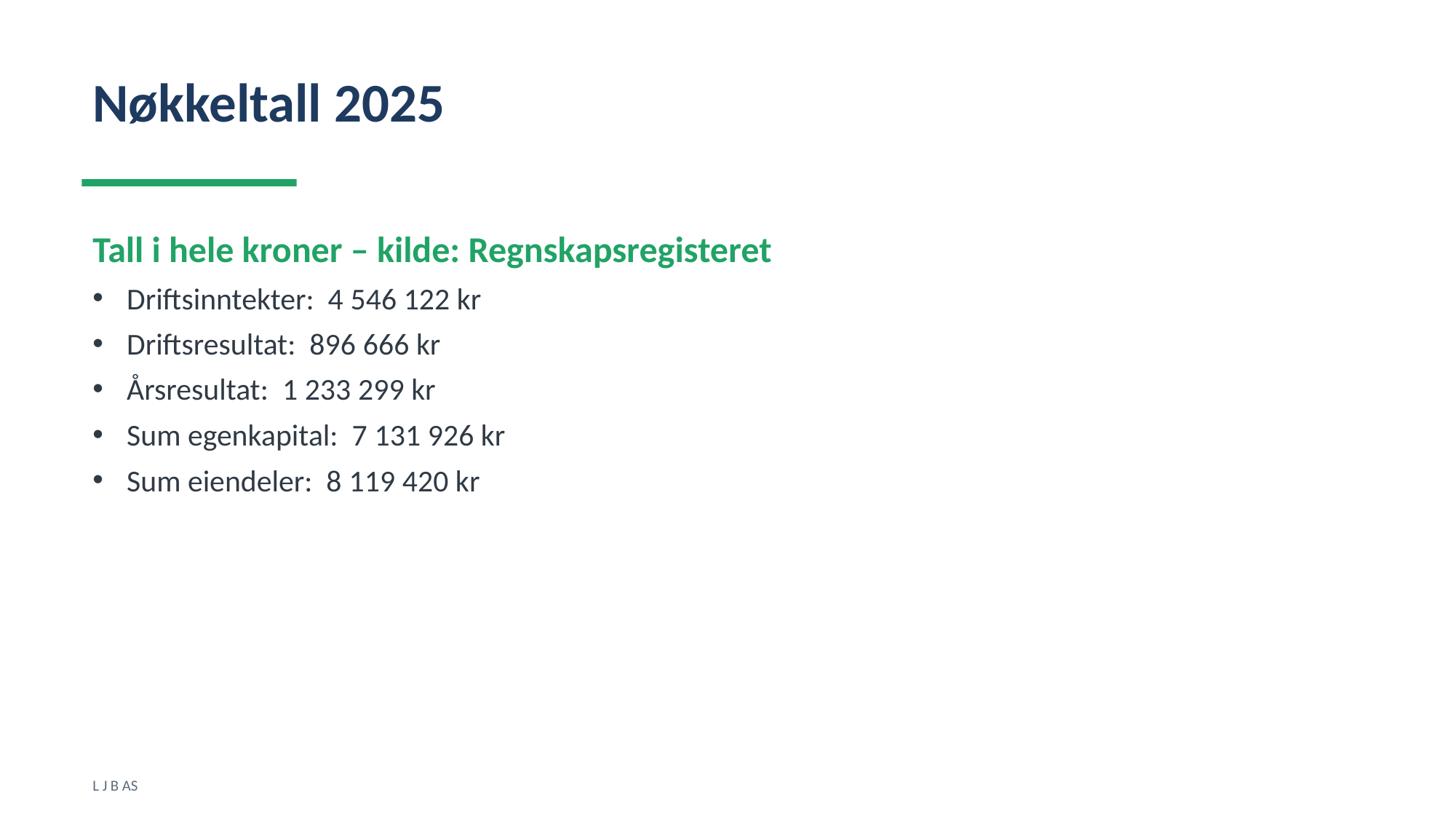

Nøkkeltall 2025

Tall i hele kroner – kilde: Regnskapsregisteret
Driftsinntekter:  4 546 122 kr
Driftsresultat:  896 666 kr
Årsresultat:  1 233 299 kr
Sum egenkapital:  7 131 926 kr
Sum eiendeler:  8 119 420 kr
L J B AS